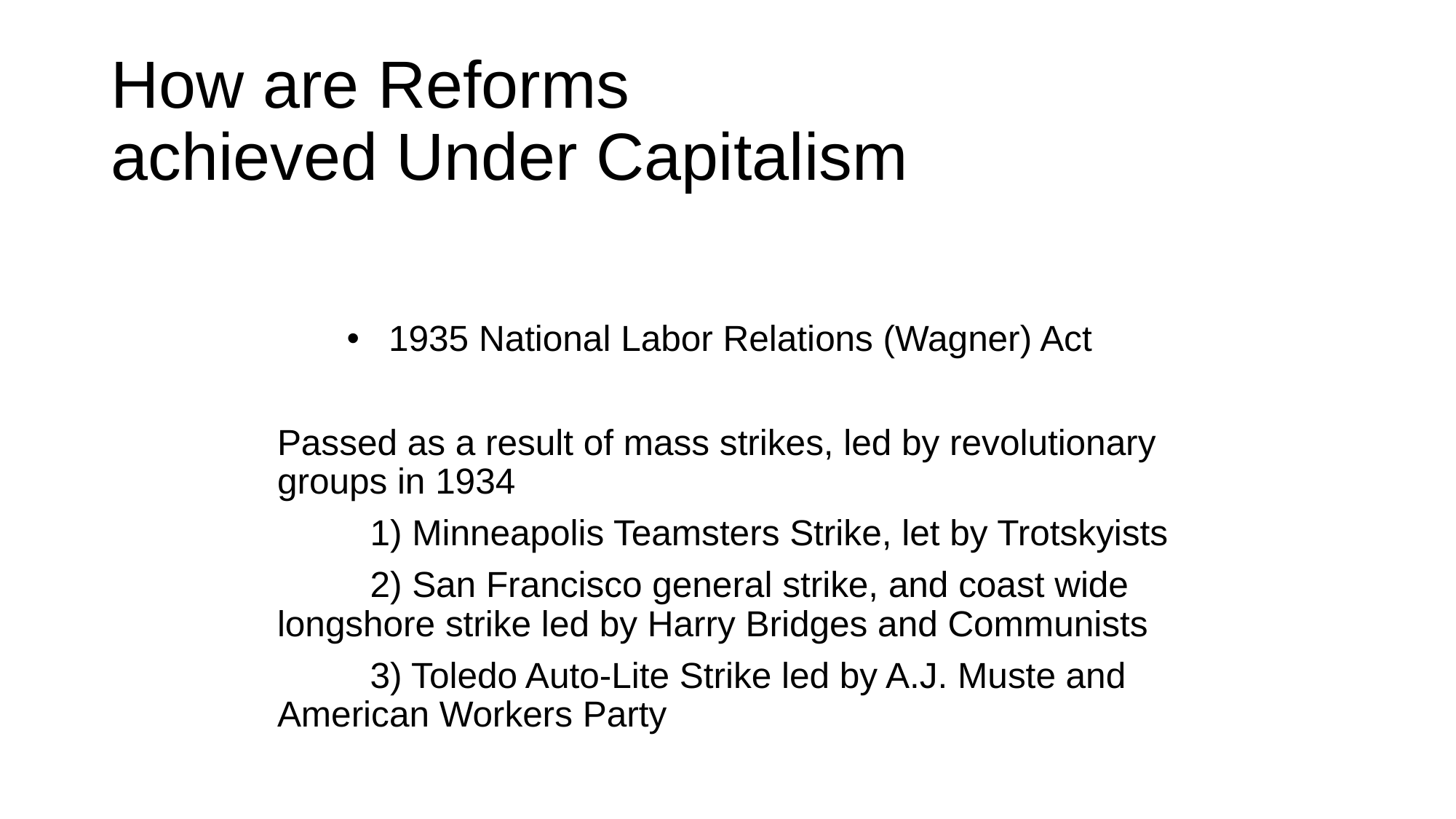

# How are Reforms achieved Under Capitalism
1935 National Labor Relations (Wagner) Act

Passed as a result of mass strikes, led by revolutionary groups in 1934
	1) Minneapolis Teamsters Strike, let by Trotskyists
	2) San Francisco general strike, and coast wide longshore strike led by Harry Bridges and Communists
	3) Toledo Auto-Lite Strike led by A.J. Muste and American Workers Party